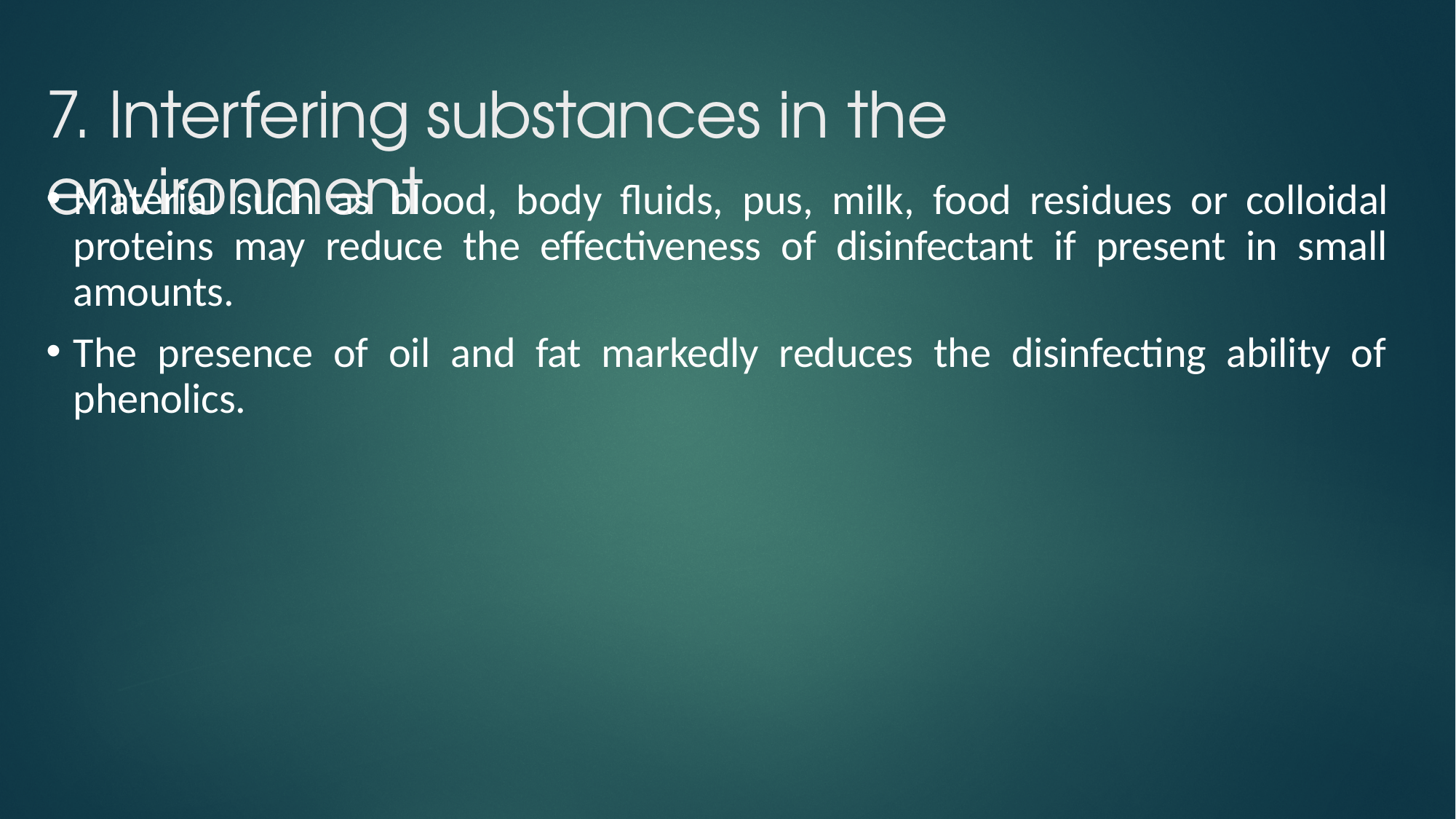

# 7. Interfering substances in the environment
Material such as blood, body fluids, pus, milk, food residues or colloidal  proteins may reduce the effectiveness of disinfectant if present in small  amounts.
The presence of oil and fat markedly reduces the disinfecting ability of  phenolics.